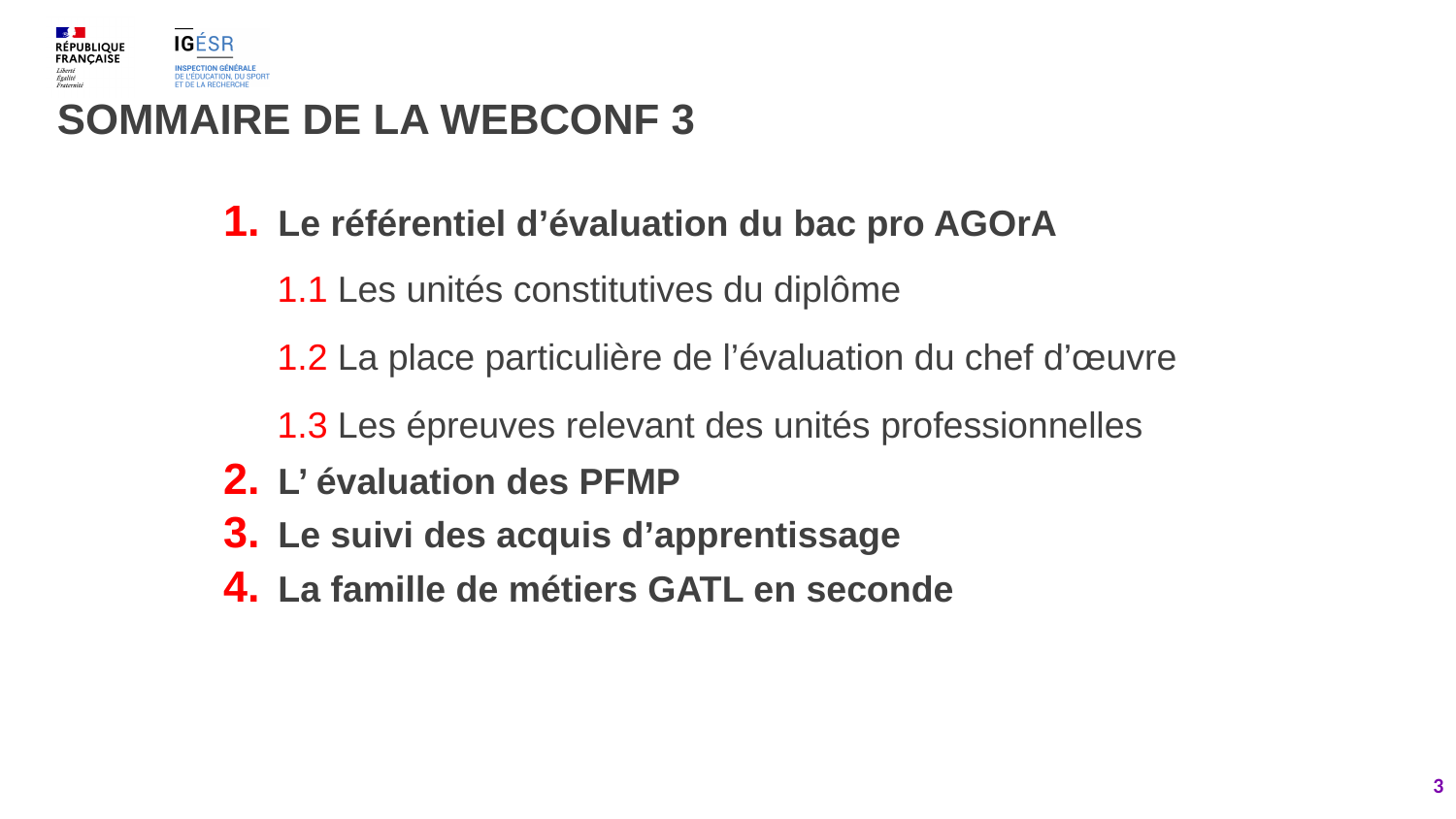

# SOMMAIRE DE LA WEBCONF 3
Le référentiel d’évaluation du bac pro AGOrA
1.1 Les unités constitutives du diplôme
1.2 La place particulière de l’évaluation du chef d’œuvre
1.3 Les épreuves relevant des unités professionnelles
L’ évaluation des PFMP
Le suivi des acquis d’apprentissage
La famille de métiers GATL en seconde

3